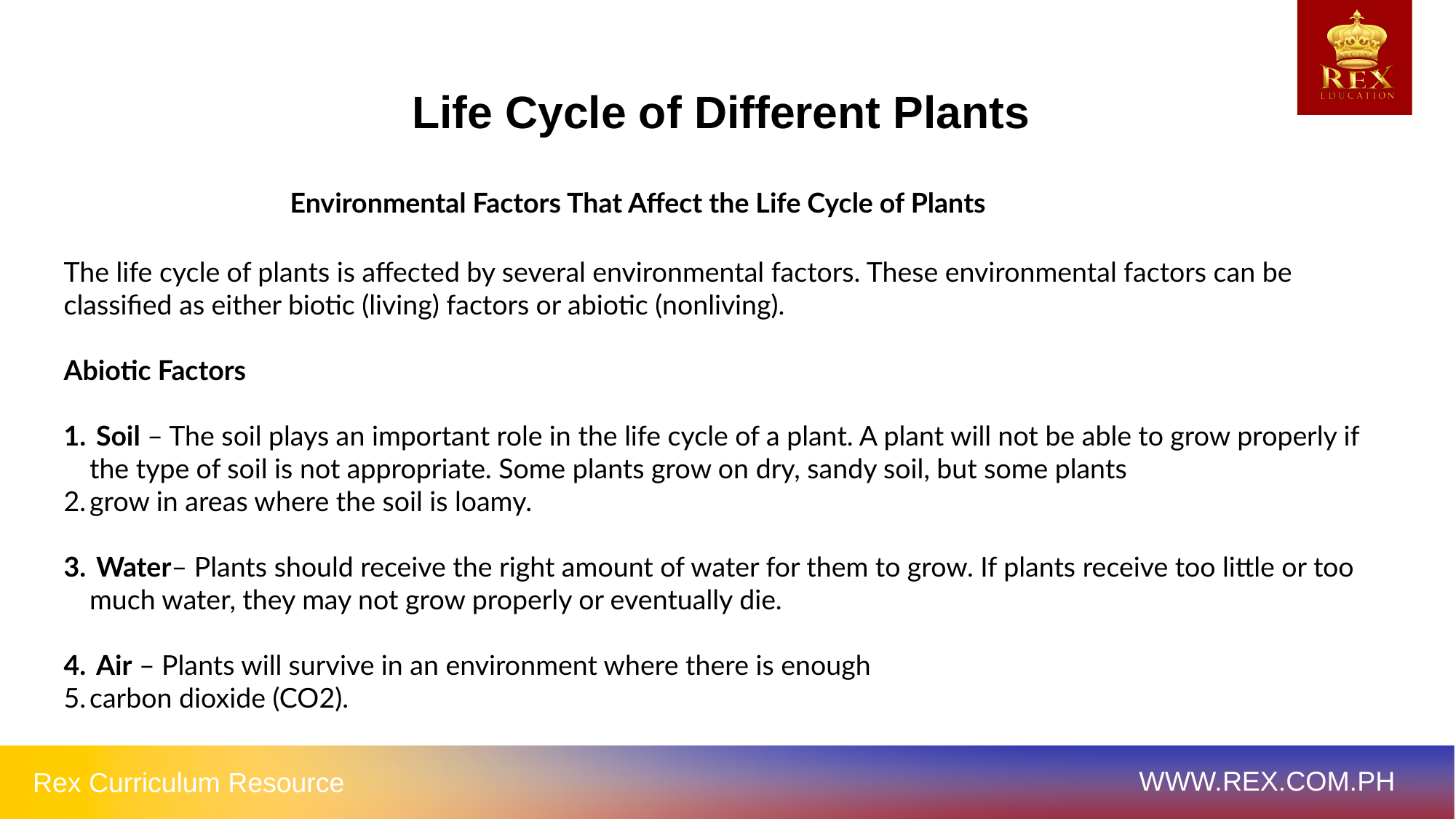

Life Cycle of Different Plants

Environmental Factors That Affect the Life Cycle of Plants

The life cycle of plants is affected by several environmental factors. These environmental factors can be classified as either biotic (living) factors or abiotic (nonliving).

Abiotic Factors
 Soil – The soil plays an important role in the life cycle of a plant. A plant will not be able to grow properly if the type of soil is not appropriate. Some plants grow on dry, sandy soil, but some plants
grow in areas where the soil is loamy.
 Water– Plants should receive the right amount of water for them to grow. If plants receive too little or too much water, they may not grow properly or eventually die.
 Air – Plants will survive in an environment where there is enough
carbon dioxide (CO2).